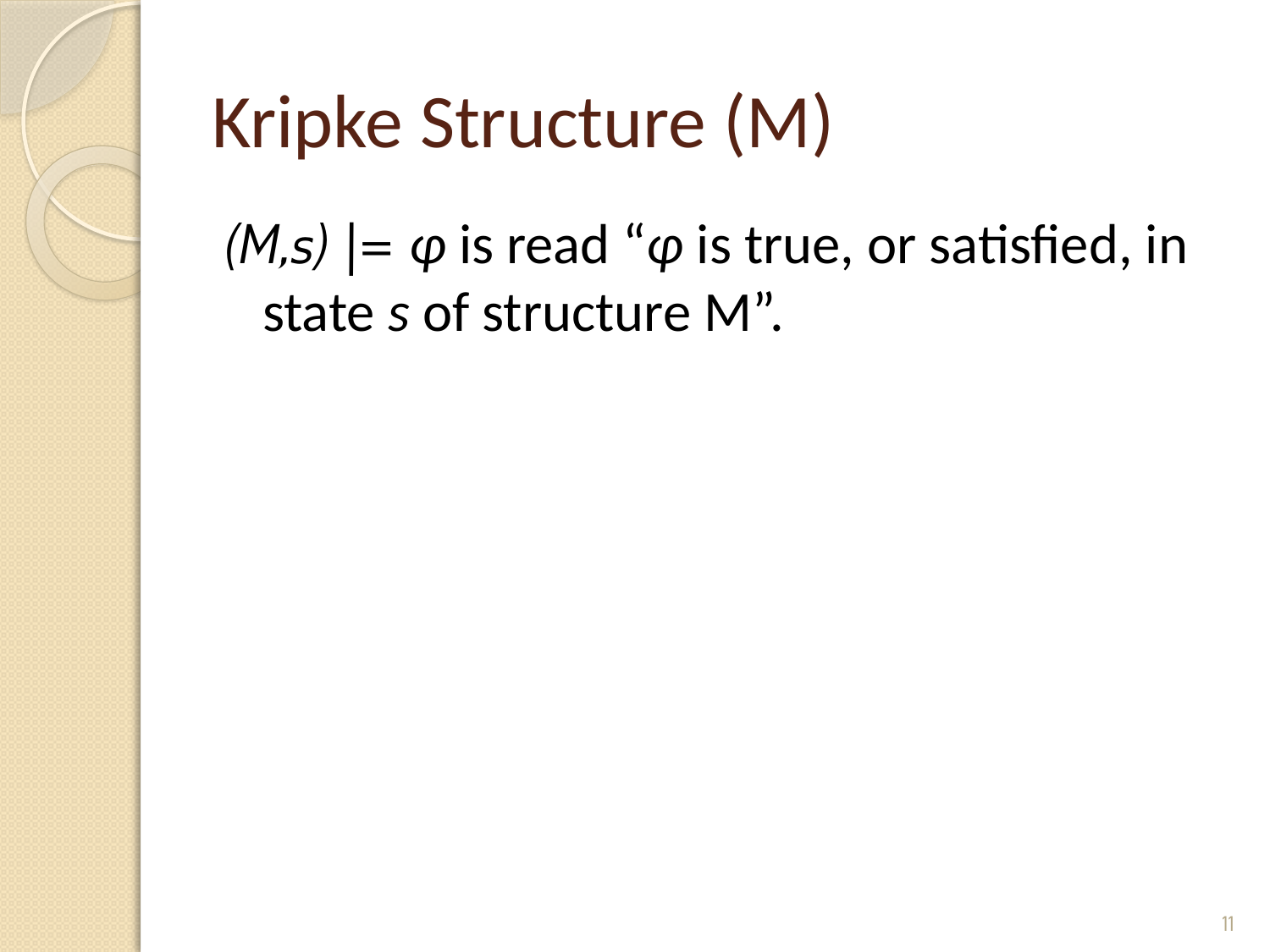

# Kripke Structure (M)
(M,s) |= φ is read “φ is true, or satisfied, in state s of structure M”.
11